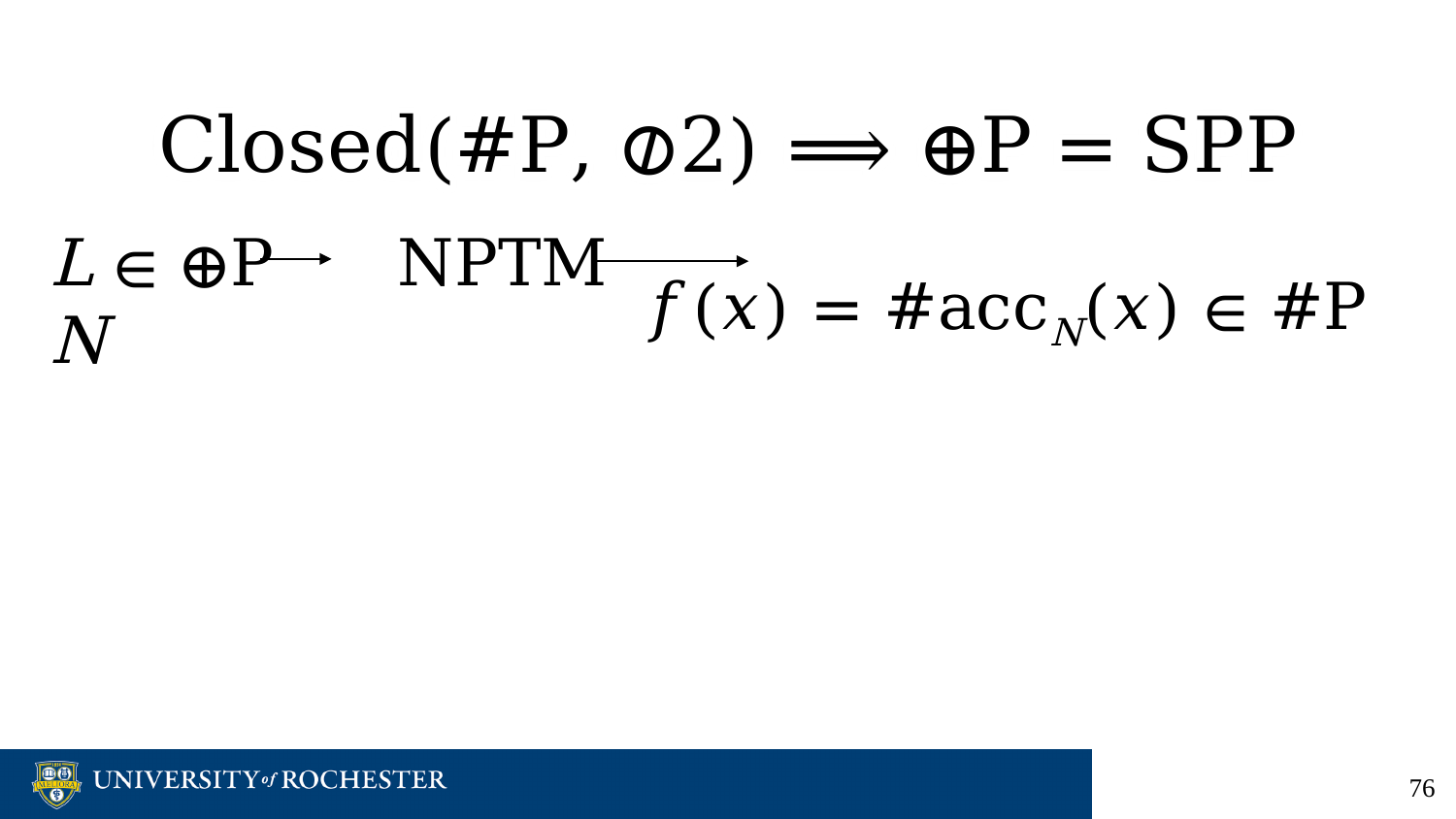

# Closed(#P, ⊘2) ⟹ ⊕P = SPP
L ∈ ⊕P      NPTM N
𝑓(𝑥) = #accN(𝑥) ∈ #P
76